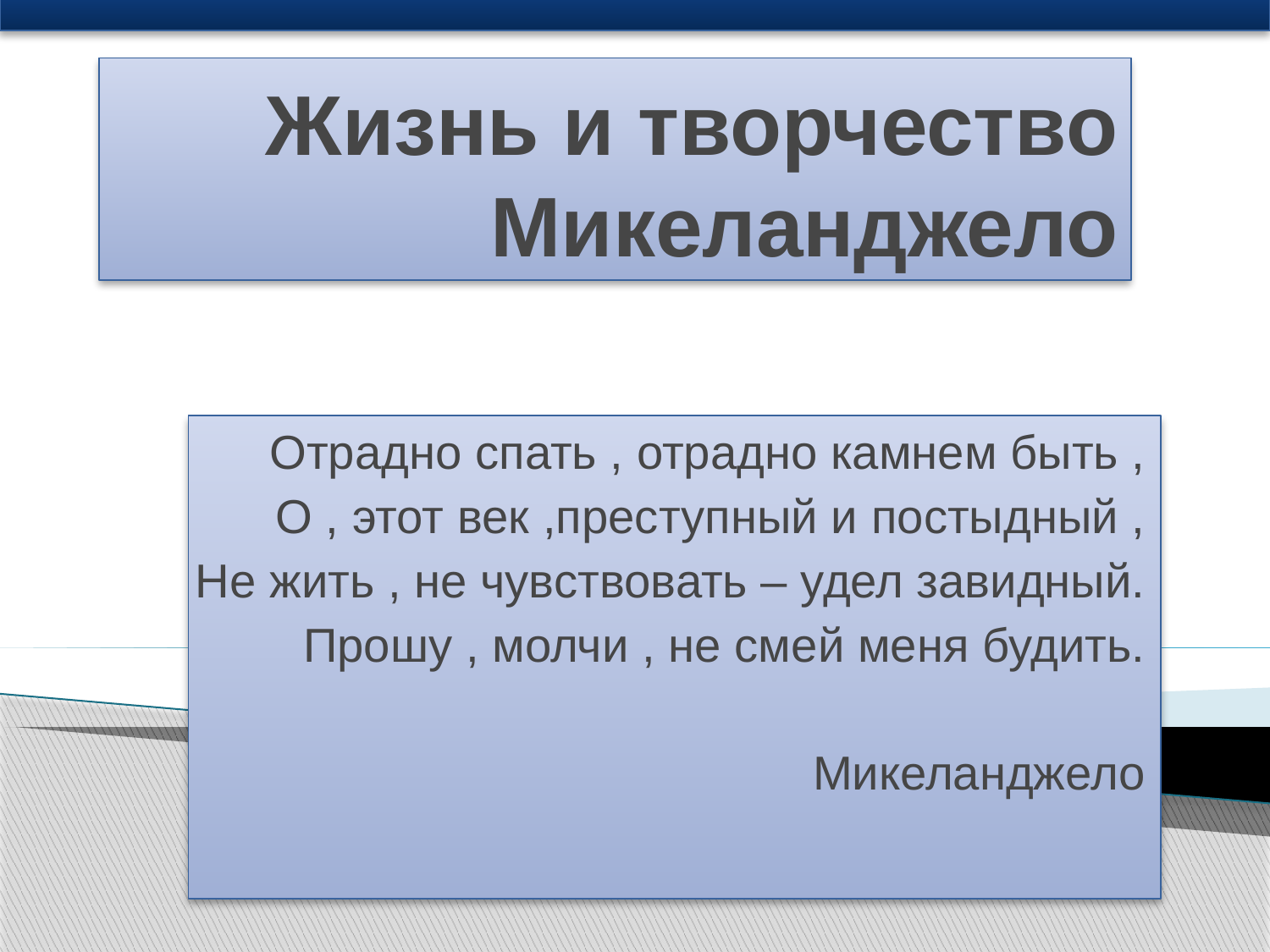

# Жизнь и творчество Микеланджело
Отрадно спать , отрадно камнем быть ,
О , этот век ,преступный и постыдный ,
Не жить , не чувствовать – удел завидный.
Прошу , молчи , не смей меня будить.

                                           Микеланджело